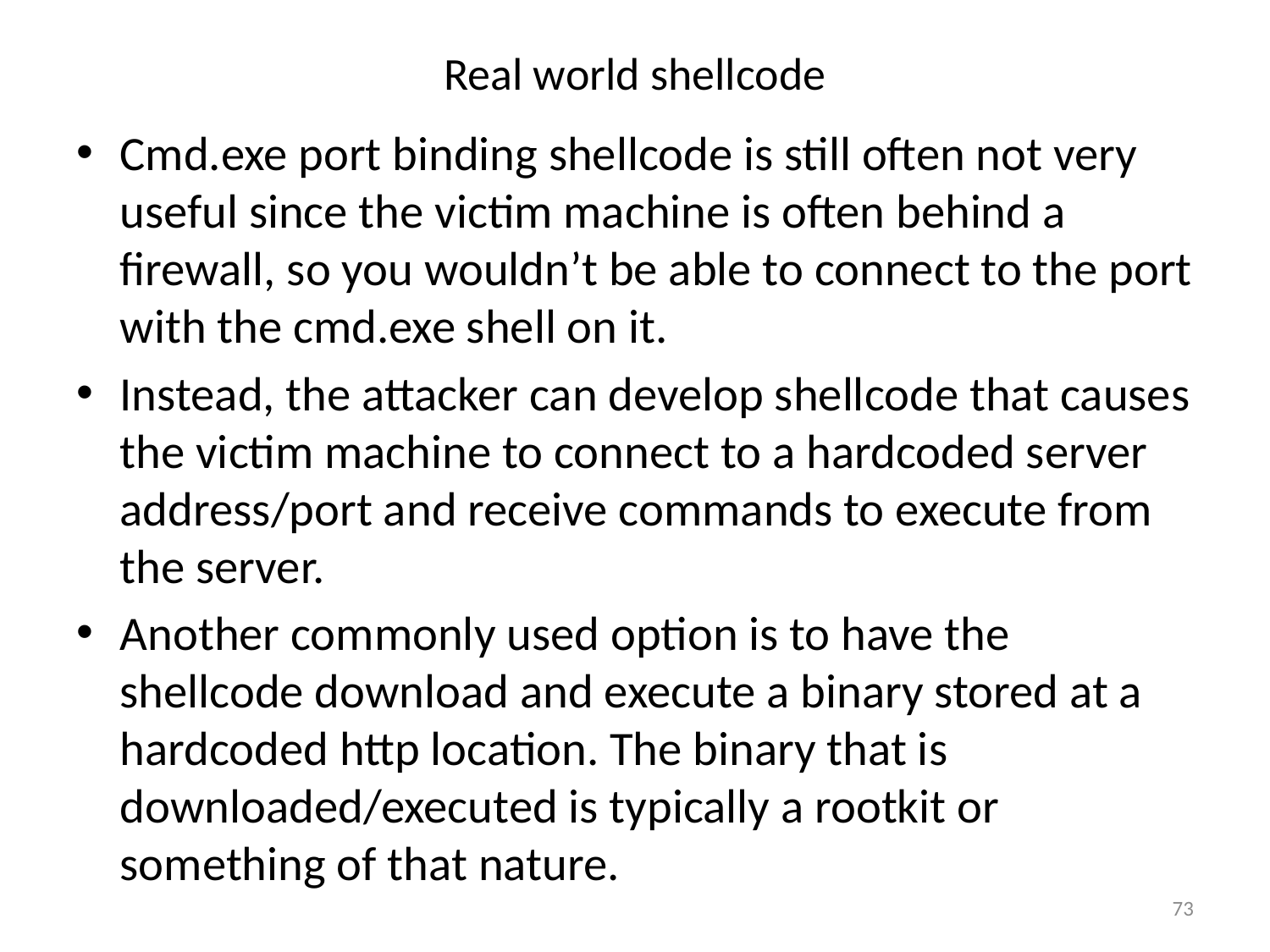

# Real world shellcode
Cmd.exe port binding shellcode is still often not very useful since the victim machine is often behind a firewall, so you wouldn’t be able to connect to the port with the cmd.exe shell on it.
Instead, the attacker can develop shellcode that causes the victim machine to connect to a hardcoded server address/port and receive commands to execute from the server.
Another commonly used option is to have the shellcode download and execute a binary stored at a hardcoded http location. The binary that is downloaded/executed is typically a rootkit or something of that nature.

73